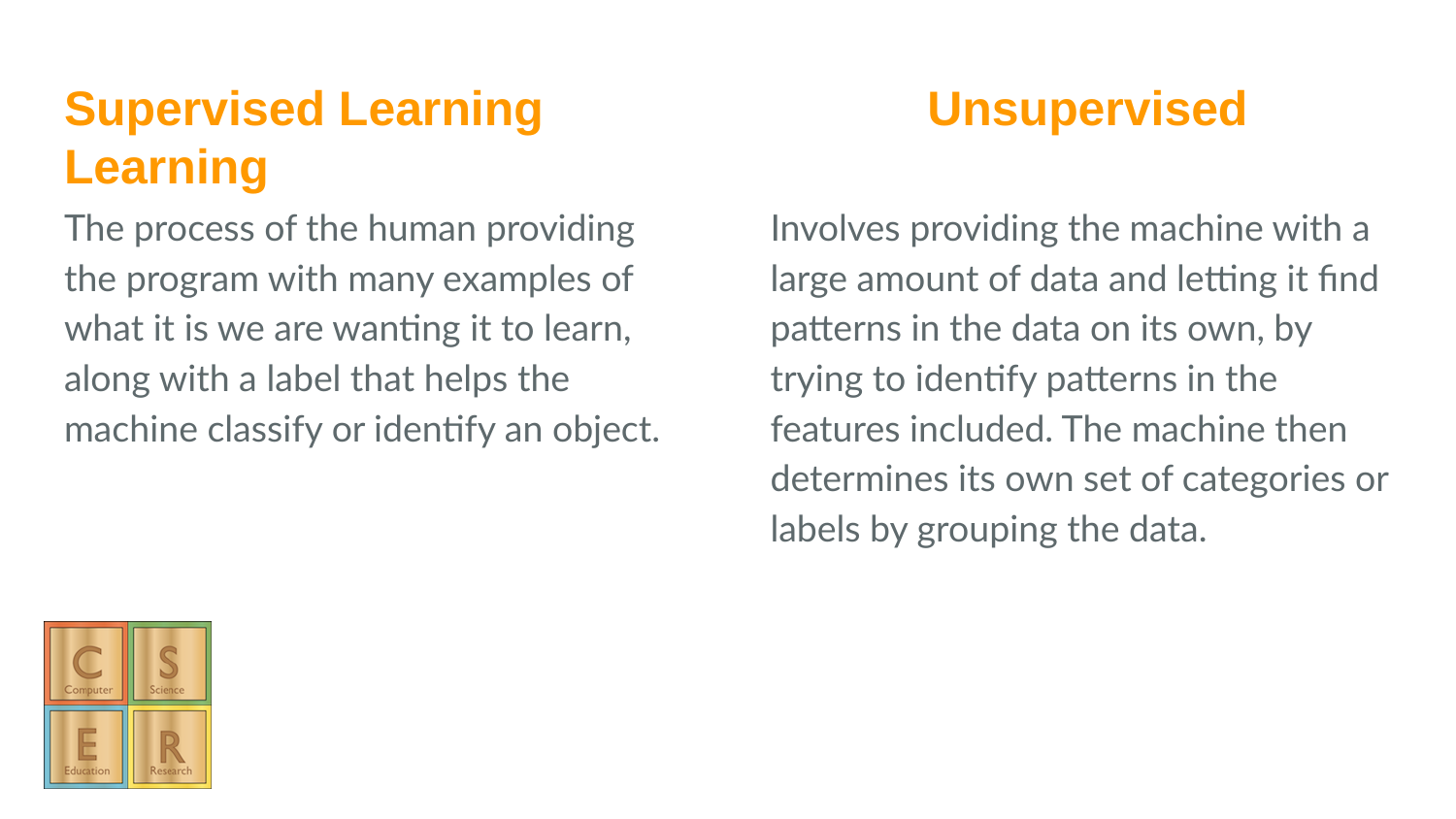

# Supervised Learning		          Unsupervised Learning
The process of the human providing the program with many examples of what it is we are wanting it to learn, along with a label that helps the machine classify or identify an object.
Involves providing the machine with a large amount of data and letting it find patterns in the data on its own, by trying to identify patterns in the features included. The machine then determines its own set of categories or labels by grouping the data.